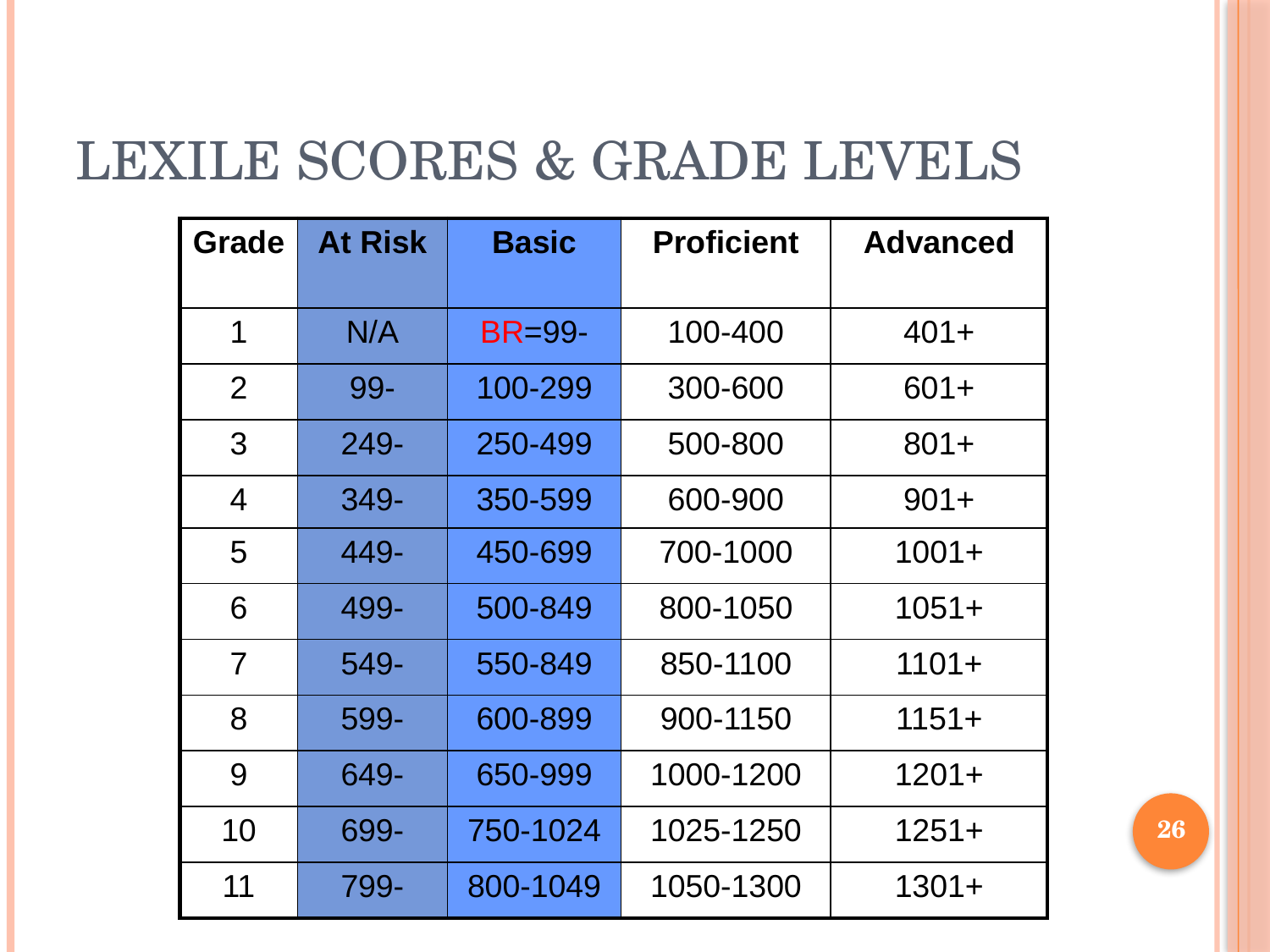

# Lexile Scores & Grade Levels
| Grade | At Risk | Basic | Proficient | Advanced |
| --- | --- | --- | --- | --- |
| 1 | N/A | BR=99- | 100-400 | 401+ |
| 2 | 99- | 100-299 | 300-600 | 601+ |
| 3 | 249- | 250-499 | 500-800 | 801+ |
| 4 | 349- | 350-599 | 600-900 | 901+ |
| 5 | 449- | 450-699 | 700-1000 | 1001+ |
| 6 | 499- | 500-849 | 800-1050 | 1051+ |
| 7 | 549- | 550-849 | 850-1100 | 1101+ |
| 8 | 599- | 600-899 | 900-1150 | 1151+ |
| 9 | 649- | 650-999 | 1000-1200 | 1201+ |
| 10 | 699- | 750-1024 | 1025-1250 | 1251+ |
| 11 | 799- | 800-1049 | 1050-1300 | 1301+ |
26